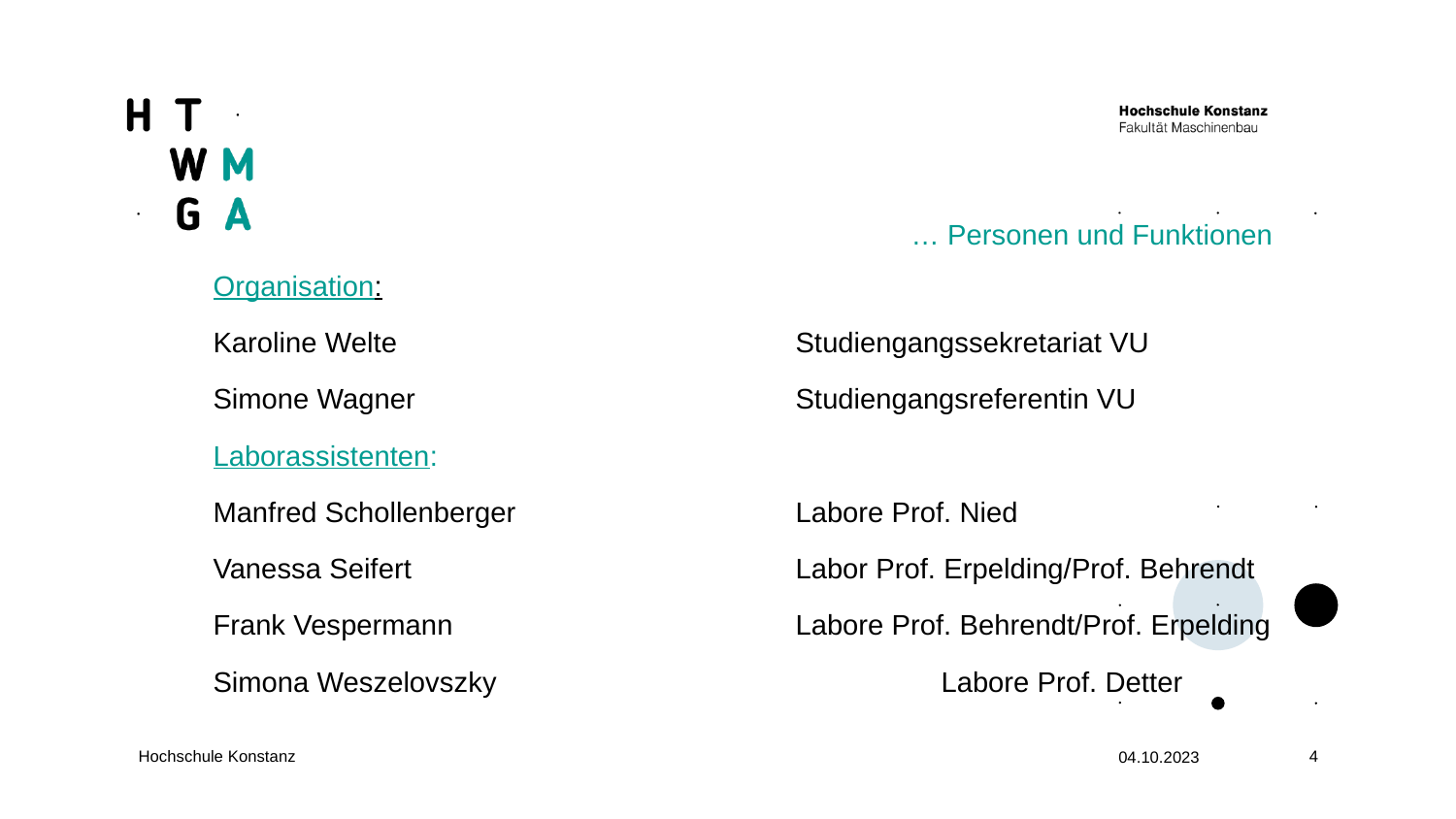

… Personen und Funktionen
Organisation:
Karoline Welte			Studiengangssekretariat VU
Simone Wagner			Studiengangsreferentin VU
Laborassistenten:
Manfred Schollenberger 		Labore Prof. Nied
Vanessa Seifert			Labor Prof. Erpelding/Prof. Behrendt
Frank Vespermann 			Labore Prof. Behrendt/Prof. Erpelding
Simona Weszelovszky 			Labore Prof. Detter